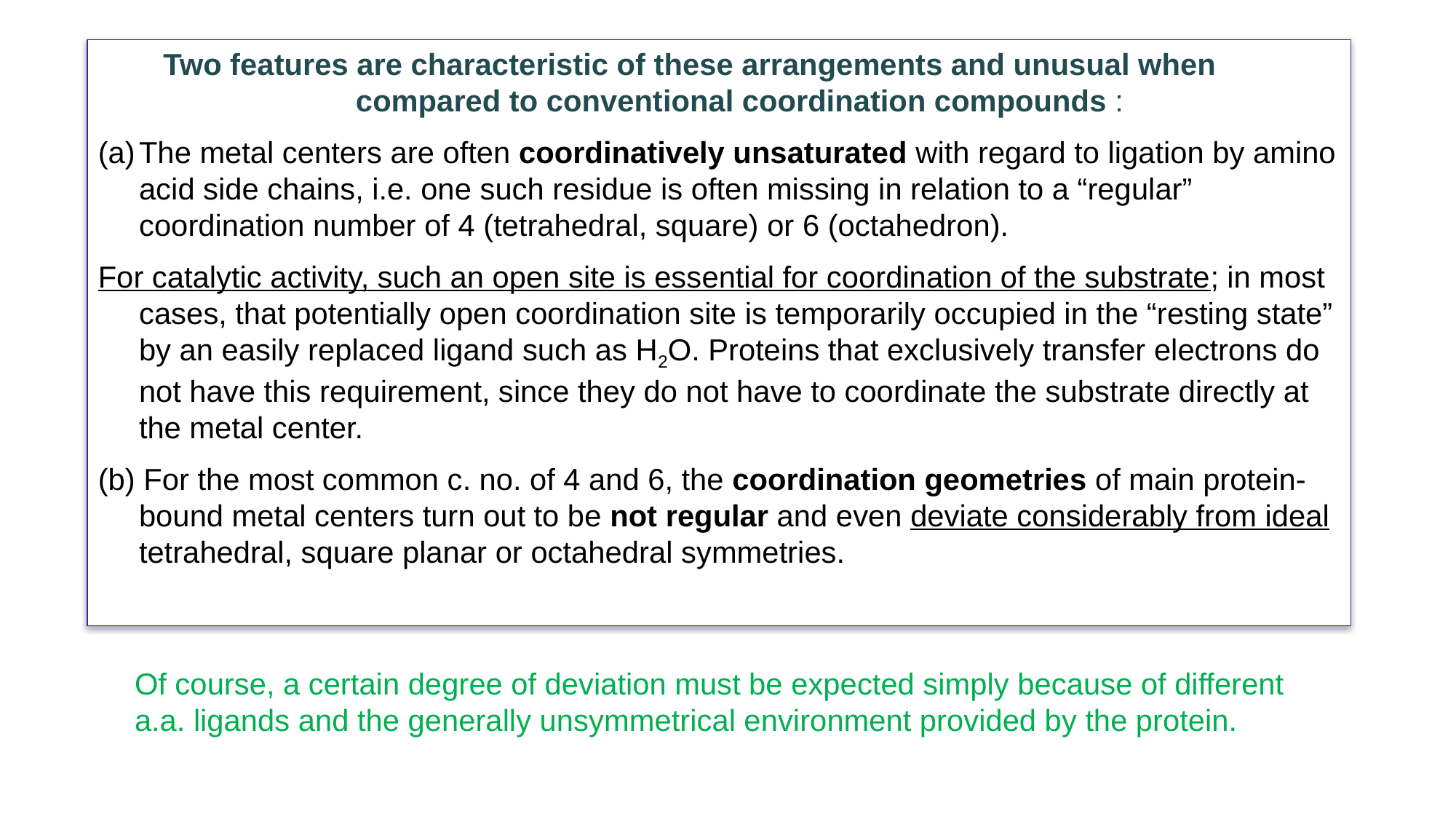

Two features are characteristic of these arrangements and unusual when        compared to conventional coordination compounds :
The metal centers are often coordinatively unsaturated with regard to ligation by amino acid side chains, i.e. one such residue is often missing in relation to a “regular” coordination number of 4 (tetrahedral, square) or 6 (octahedron).
For catalytic activity, such an open site is essential for coordination of the substrate; in most cases, that potentially open coordination site is temporarily occupied in the “resting state” by an easily replaced ligand such as H2O. Proteins that exclusively transfer electrons do not have this requirement, since they do not have to coordinate the substrate directly at the metal center.
(b) For the most common c. no. of 4 and 6, the coordination geometries of main protein-bound metal centers turn out to be not regular and even deviate considerably from ideal tetrahedral, square planar or octahedral symmetries.

Of course, a certain degree of deviation must be expected simply because of different a.a. ligands and the generally unsymmetrical environment provided by the protein.